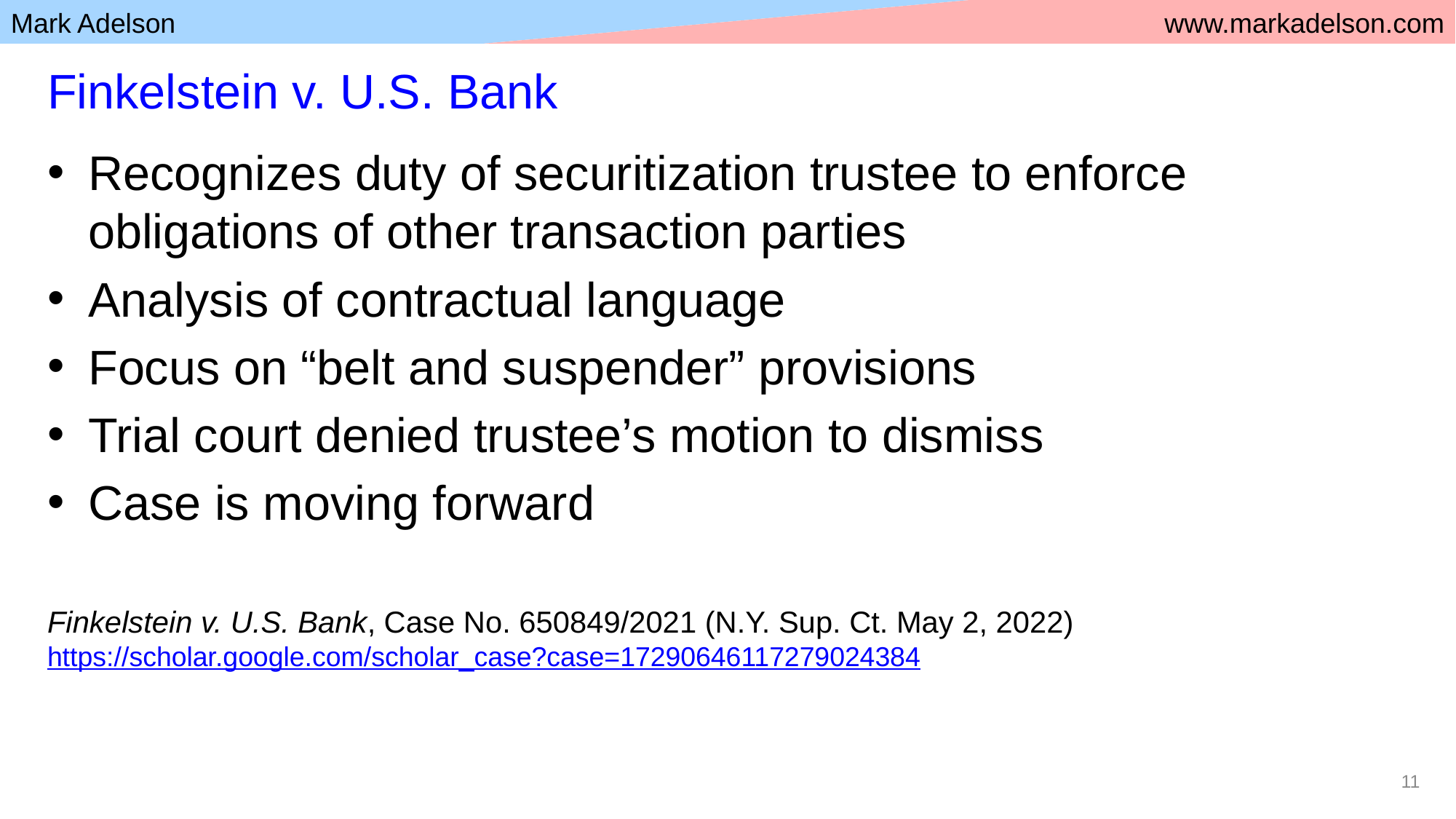

# Finkelstein v. U.S. Bank
Recognizes duty of securitization trustee to enforce obligations of other transaction parties
Analysis of contractual language
Focus on “belt and suspender” provisions
Trial court denied trustee’s motion to dismiss
Case is moving forward
Finkelstein v. U.S. Bank, Case No. 650849/2021 (N.Y. Sup. Ct. May 2, 2022)
https://scholar.google.com/scholar_case?case=17290646117279024384
11